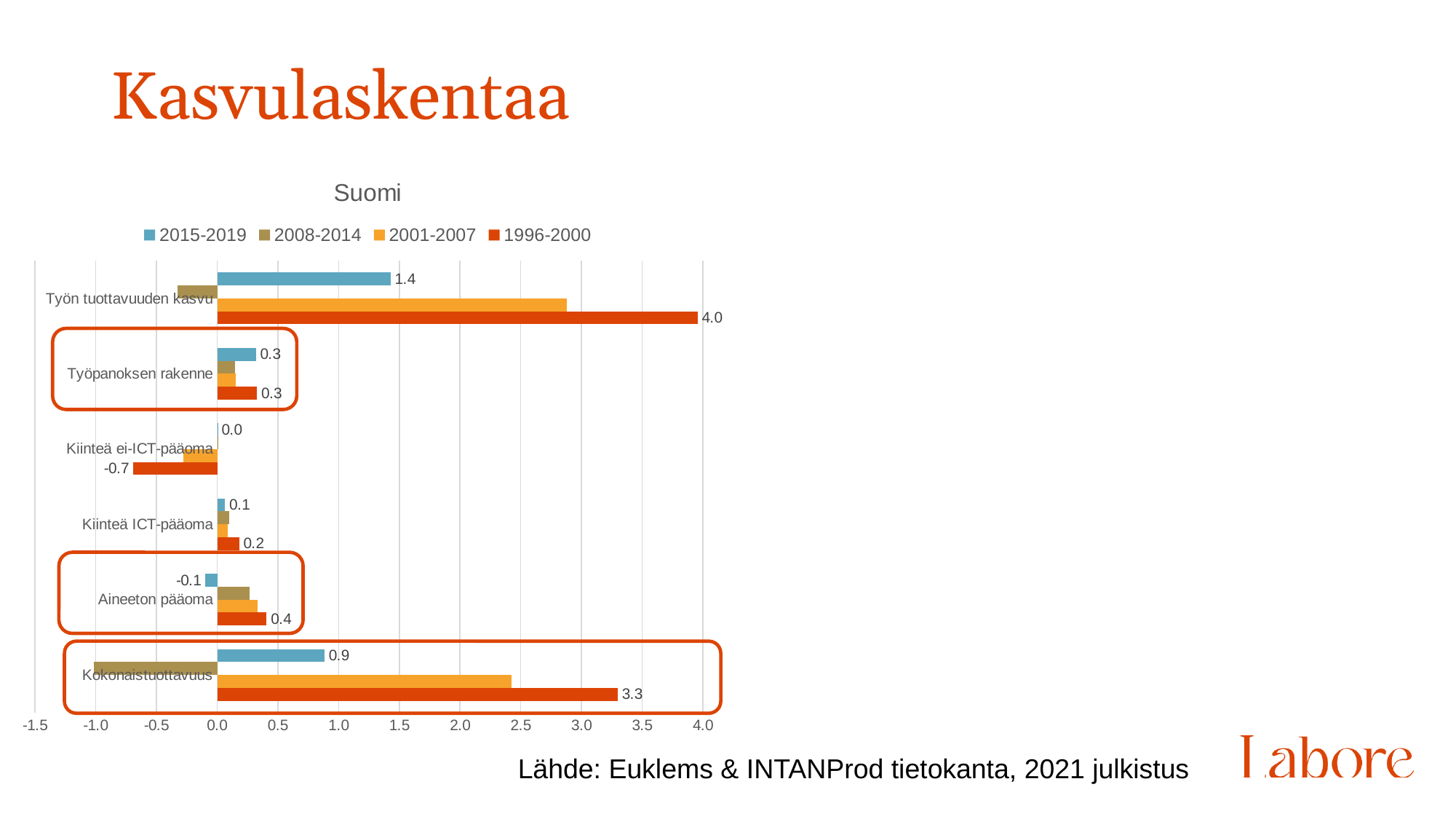

# Kasvulaskentaa

### Chart: Suomi

| Category | 1996-2000 | 2001-2007 | 2008-2014 | 2015-2019 |
|---|---|---|---|---|
| Kokonaistuottavuus | 3.297741889953612 | 2.4213837214878615 | -1.0168007782527388 | 0.883307845145465 |
| Aineeton pääoma | 0.406540822982788 | 0.3342740290931293 | 0.26896607085862817 | -0.09705235809087728 |
| Kiinteä ICT-pääoma | 0.18029593676328642 | 0.08790130148242632 | 0.0996455667274339 | 0.06422422577161341 |
| Kiinteä ei-ICT-pääoma | -0.6909030795097352 | -0.2811341424073492 | 0.008899234235286617 | 0.0002955202944575467 |
| Työpanoksen rakenne | 0.3282486386597155 | 0.15398964445505833 | 0.14481467966522485 | 0.31765489578247064 |
| Työn tuottavuuden kasvu | 3.9560706377029433 | 2.878556438854763 | -0.3264790773391723 | 1.4281103610992438 |

Lähde: Euklems & INTANProd tietokanta, 2021 julkistus